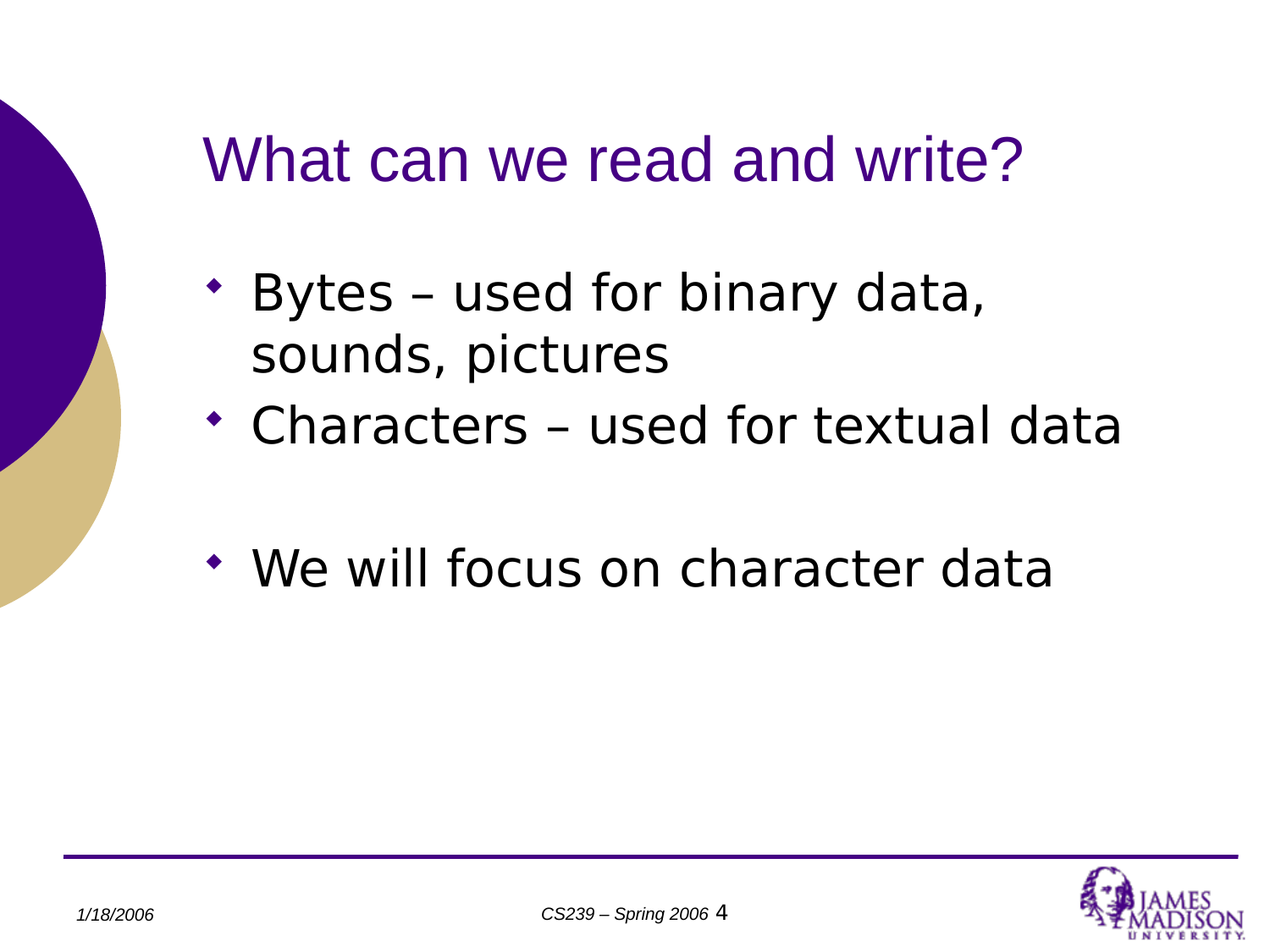

# What can we read and write?
Bytes – used for binary data, sounds, pictures
Characters – used for textual data

We will focus on character data
1/18/2006
CS239 – Spring 2006 4